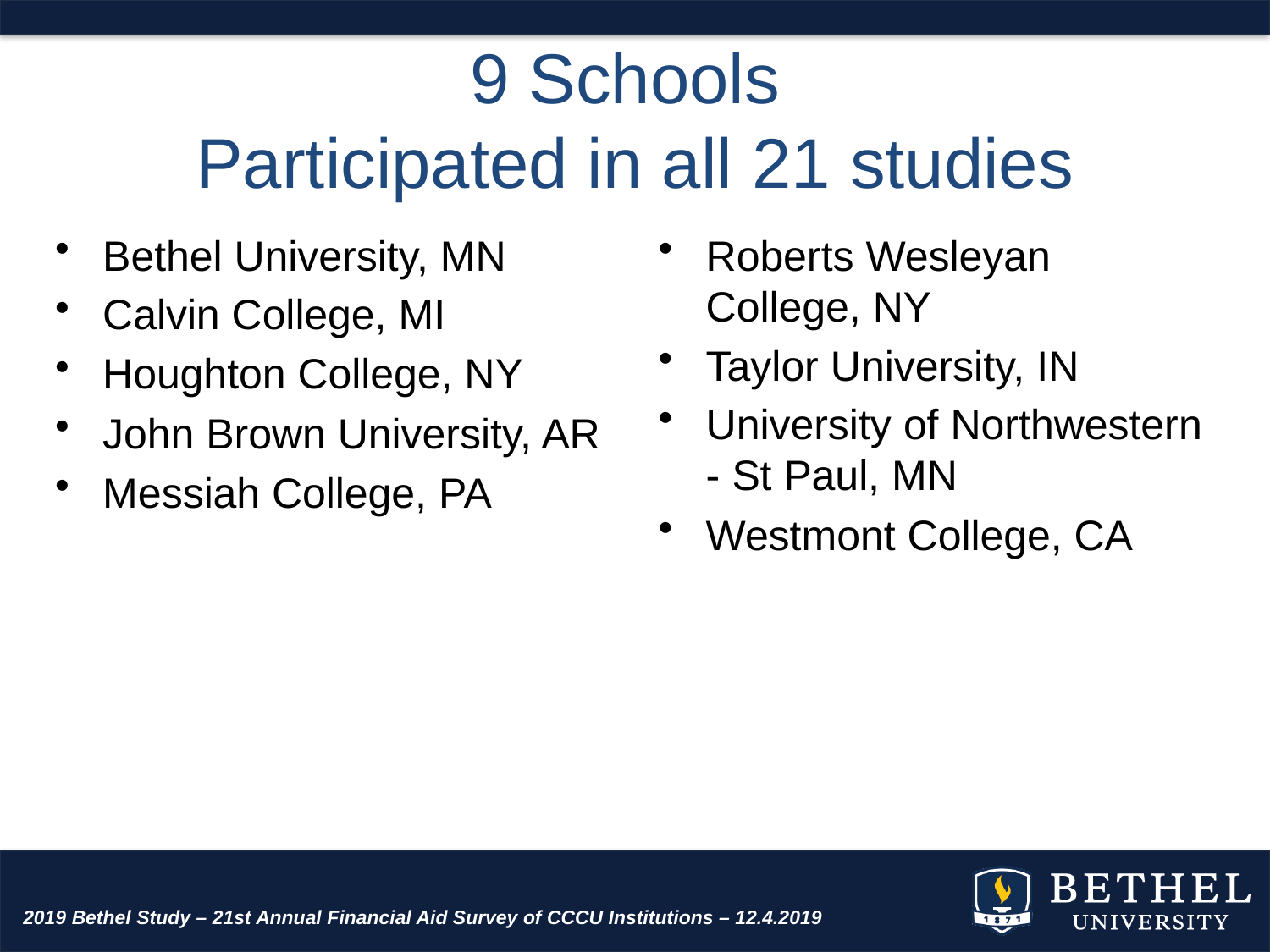

# 9 Schools Participated in all 21 studies
Bethel University, MN
Calvin College, MI
Houghton College, NY
John Brown University, AR
Messiah College, PA

Roberts Wesleyan College, NY
Taylor University, IN
University of Northwestern - St Paul, MN
Westmont College, CA

2019 Bethel Study – 21st Annual Financial Aid Survey of CCCU Institutions – 12.4.2019